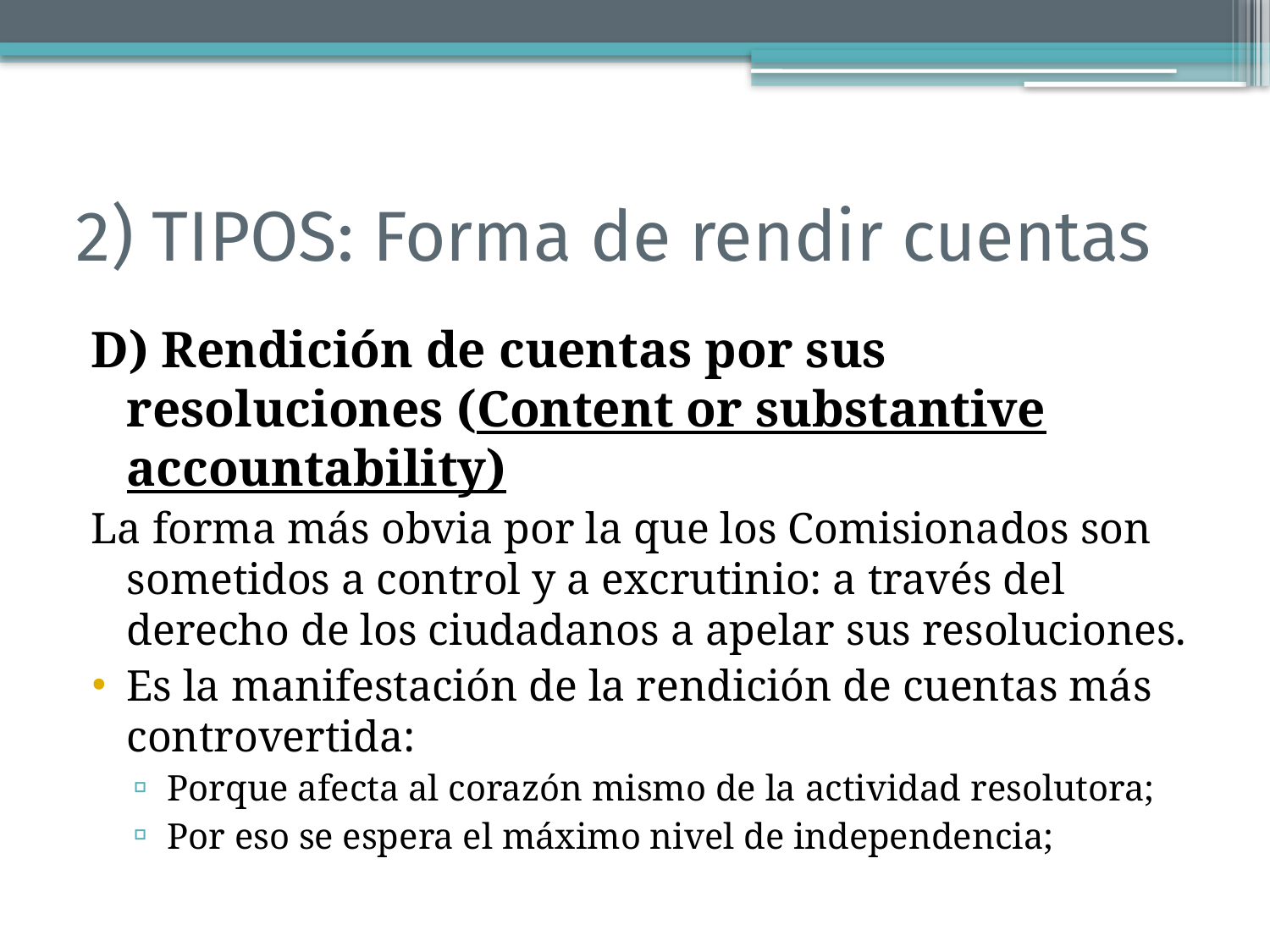

# 2) TIPOS: Forma de rendir cuentas
D) Rendición de cuentas por sus resoluciones (Content or substantive accountability)
La forma más obvia por la que los Comisionados son sometidos a control y a excrutinio: a través del derecho de los ciudadanos a apelar sus resoluciones.
Es la manifestación de la rendición de cuentas más controvertida:
Porque afecta al corazón mismo de la actividad resolutora;
Por eso se espera el máximo nivel de independencia;